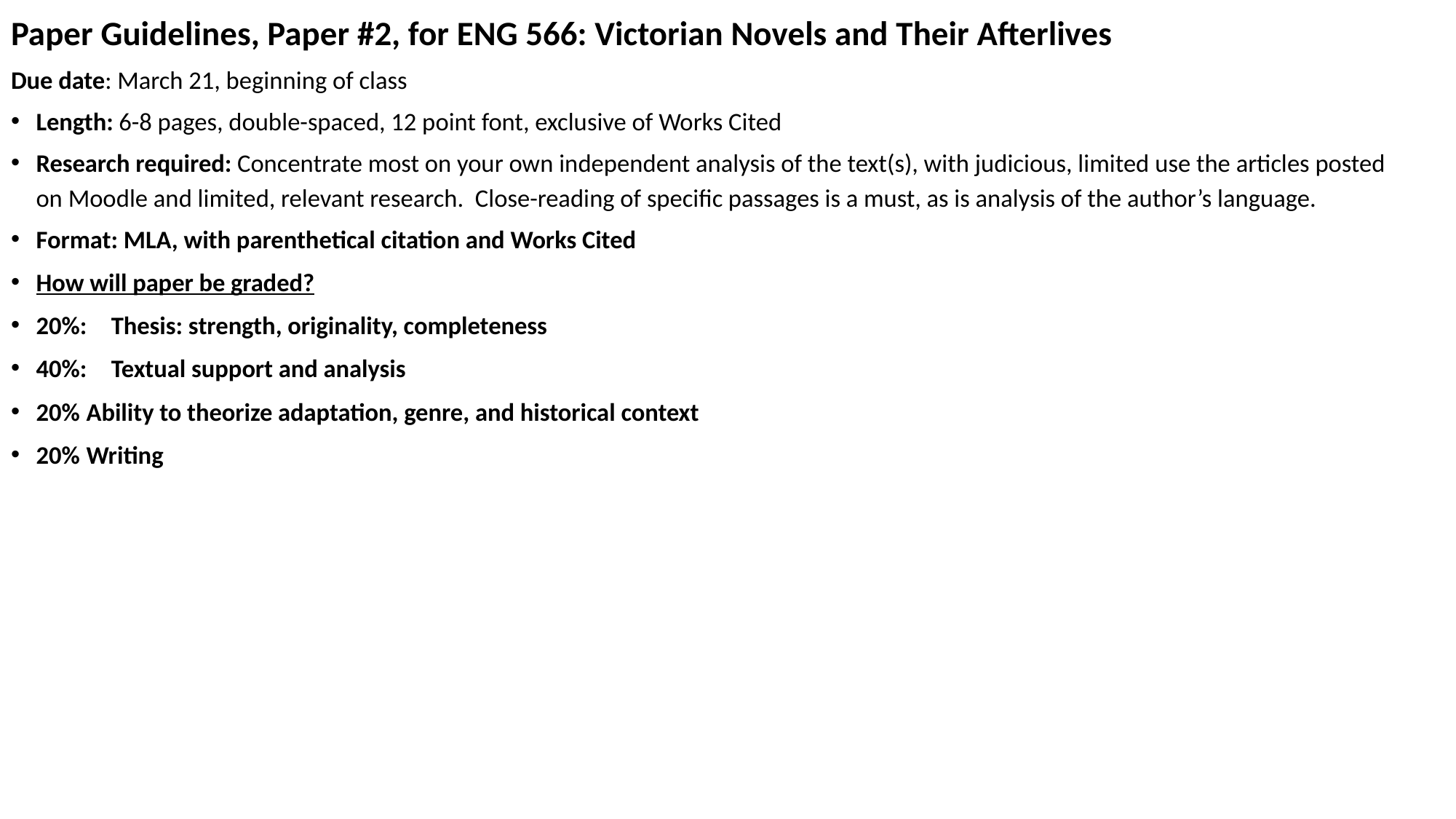

Paper Guidelines, Paper #2, for ENG 566: Victorian Novels and Their Afterlives
Due date: March 21, beginning of class
Length: 6-8 pages, double-spaced, 12 point font, exclusive of Works Cited
Research required: Concentrate most on your own independent analysis of the text(s), with judicious, limited use the articles posted on Moodle and limited, relevant research.  Close-reading of specific passages is a must, as is analysis of the author’s language.
Format: MLA, with parenthetical citation and Works Cited
How will paper be graded?
20%:	Thesis: strength, originality, completeness
40%:	Textual support and analysis
20%	Ability to theorize adaptation, genre, and historical context
20%	Writing